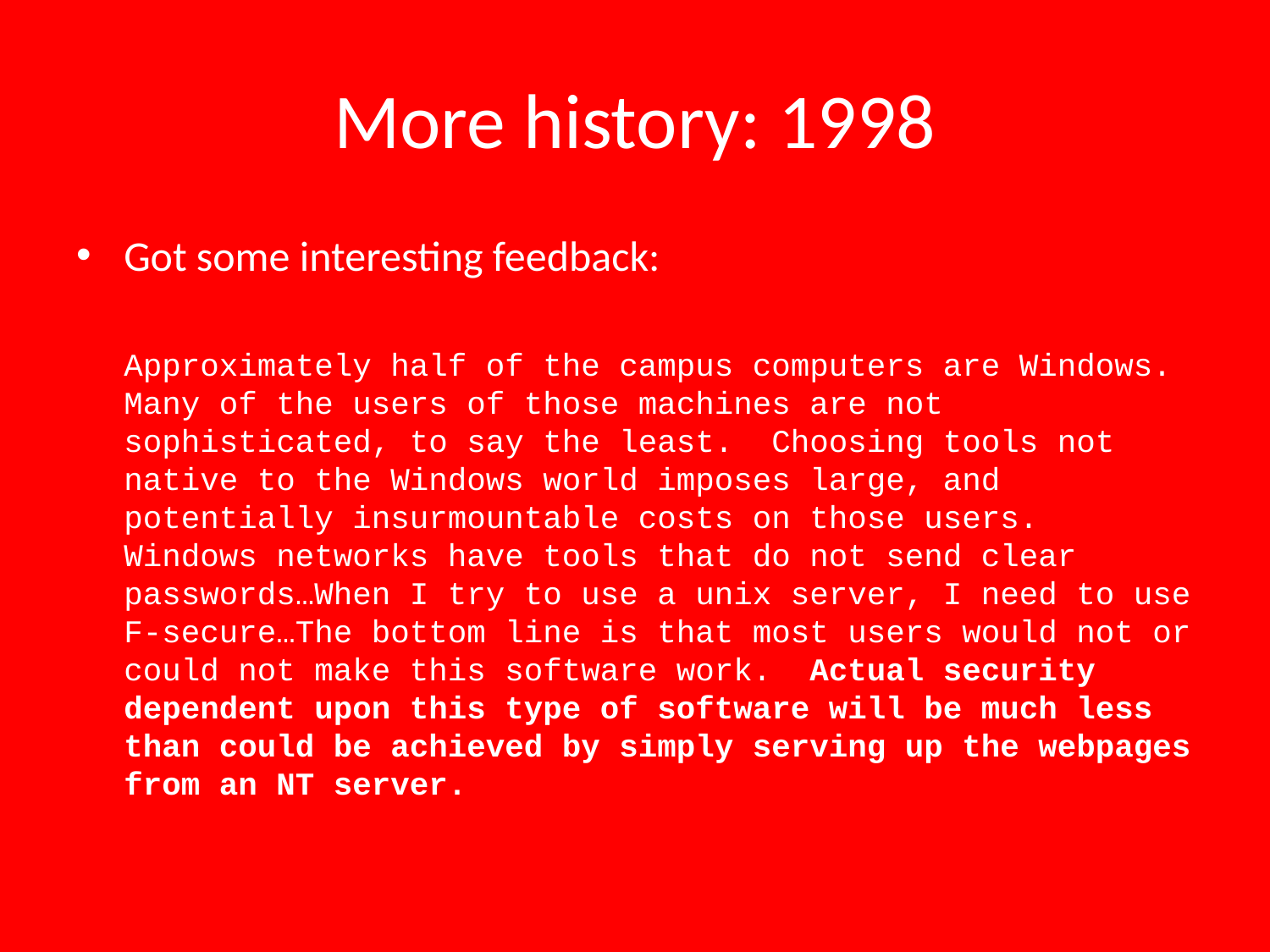

# More history: 1998
Got some interesting feedback:

Approximately half of the campus computers are Windows. Many of the users of those machines are not sophisticated, to say the least.  Choosing tools not native to the Windows world imposes large, and potentially insurmountable costs on those users.  Windows networks have tools that do not send clear passwords…When I try to use a unix server, I need to use F-secure…The bottom line is that most users would not or could not make this software work.  Actual security dependent upon this type of software will be much less than could be achieved by simply serving up the webpages from an NT server.